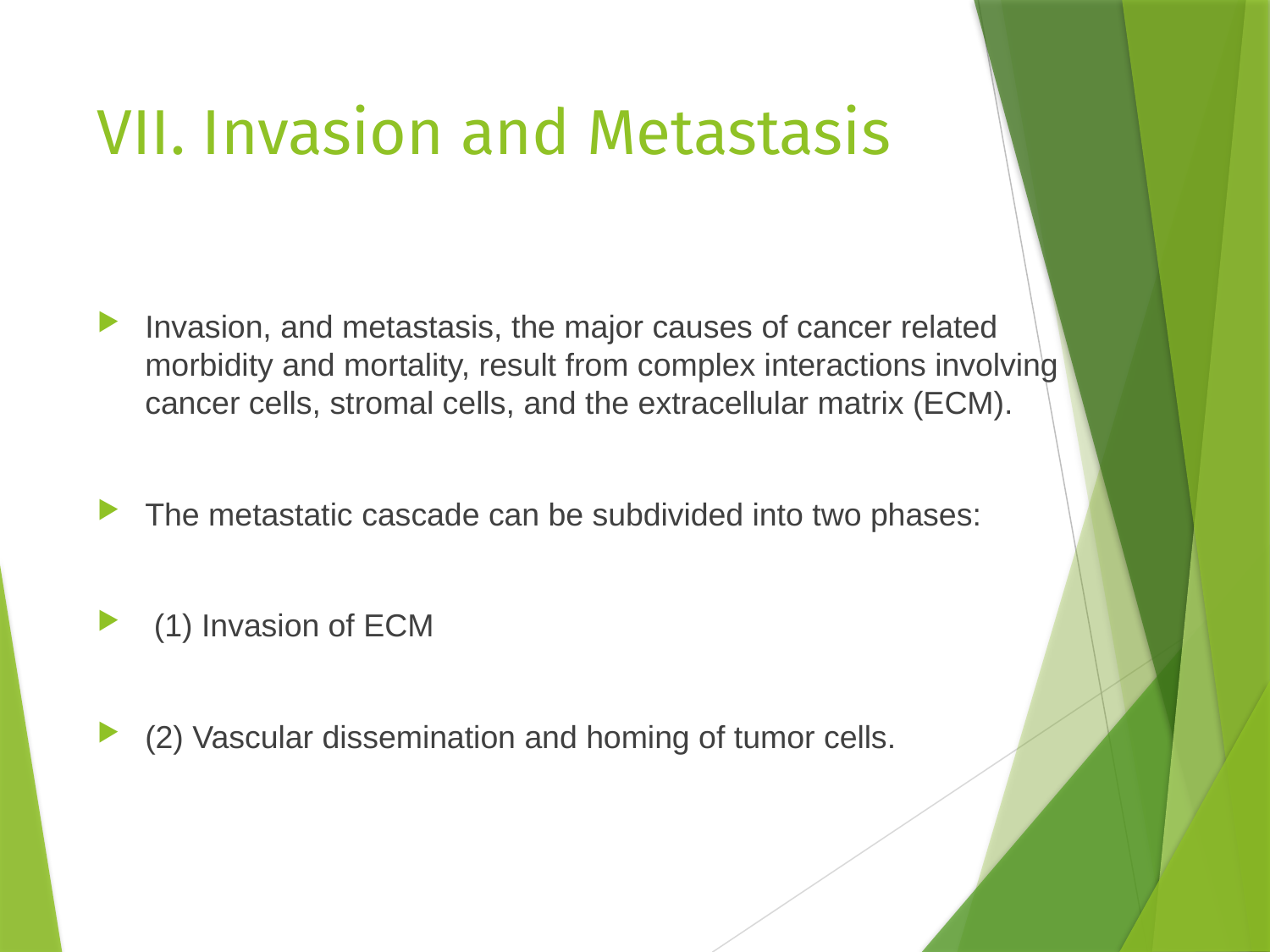

# VII. Invasion and Metastasis
Invasion, and metastasis, the major causes of cancer related morbidity and mortality, result from complex interactions involving cancer cells, stromal cells, and the extracellular matrix (ECM).

The metastatic cascade can be subdivided into two phases:

 (1) Invasion of ECM

(2) Vascular dissemination and homing of tumor cells.